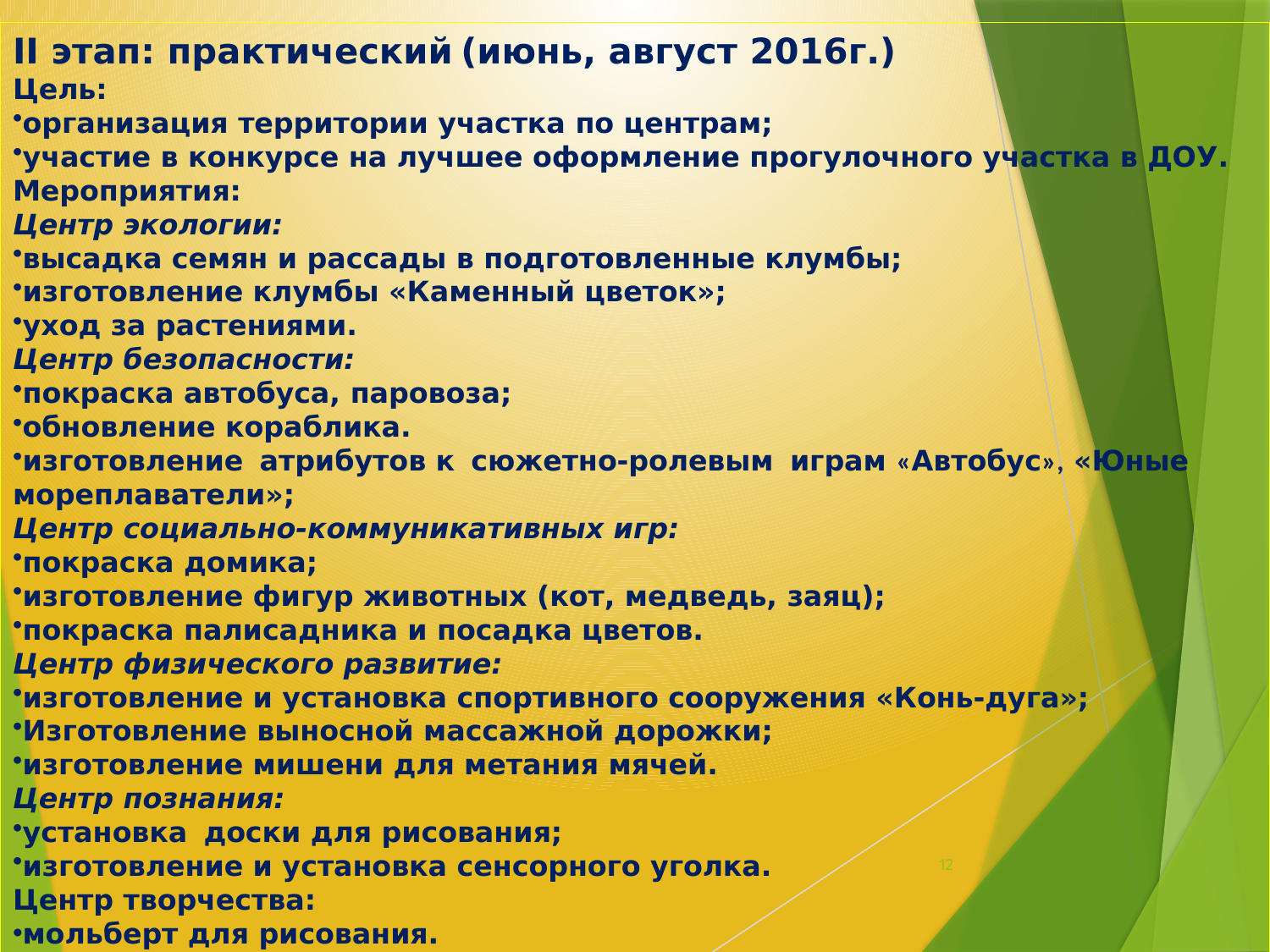

II этап: практический (июнь, август 2016г.)
Цель:
организация территории участка по центрам;
участие в конкурсе на лучшее оформление прогулочного участка в ДОУ.
Мероприятия:
Центр экологии:
высадка семян и рассады в подготовленные клумбы;
изготовление клумбы «Каменный цветок»;
уход за растениями.
Центр безопасности:
покраска автобуса, паровоза;
обновление кораблика.
изготовление  атрибутов к  сюжетно-ролевым  играм «Автобус», «Юные мореплаватели»;
Центр социально-коммуникативных игр:
покраска домика;
изготовление фигур животных (кот, медведь, заяц);
покраска палисадника и посадка цветов.
Центр физического развитие:
изготовление и установка спортивного сооружения «Конь-дуга»;
Изготовление выносной массажной дорожки;
изготовление мишени для метания мячей.
Центр познания:
установка  доски для рисования;
изготовление и установка сенсорного уголка.
Центр творчества:
мольберт для рисования.
12